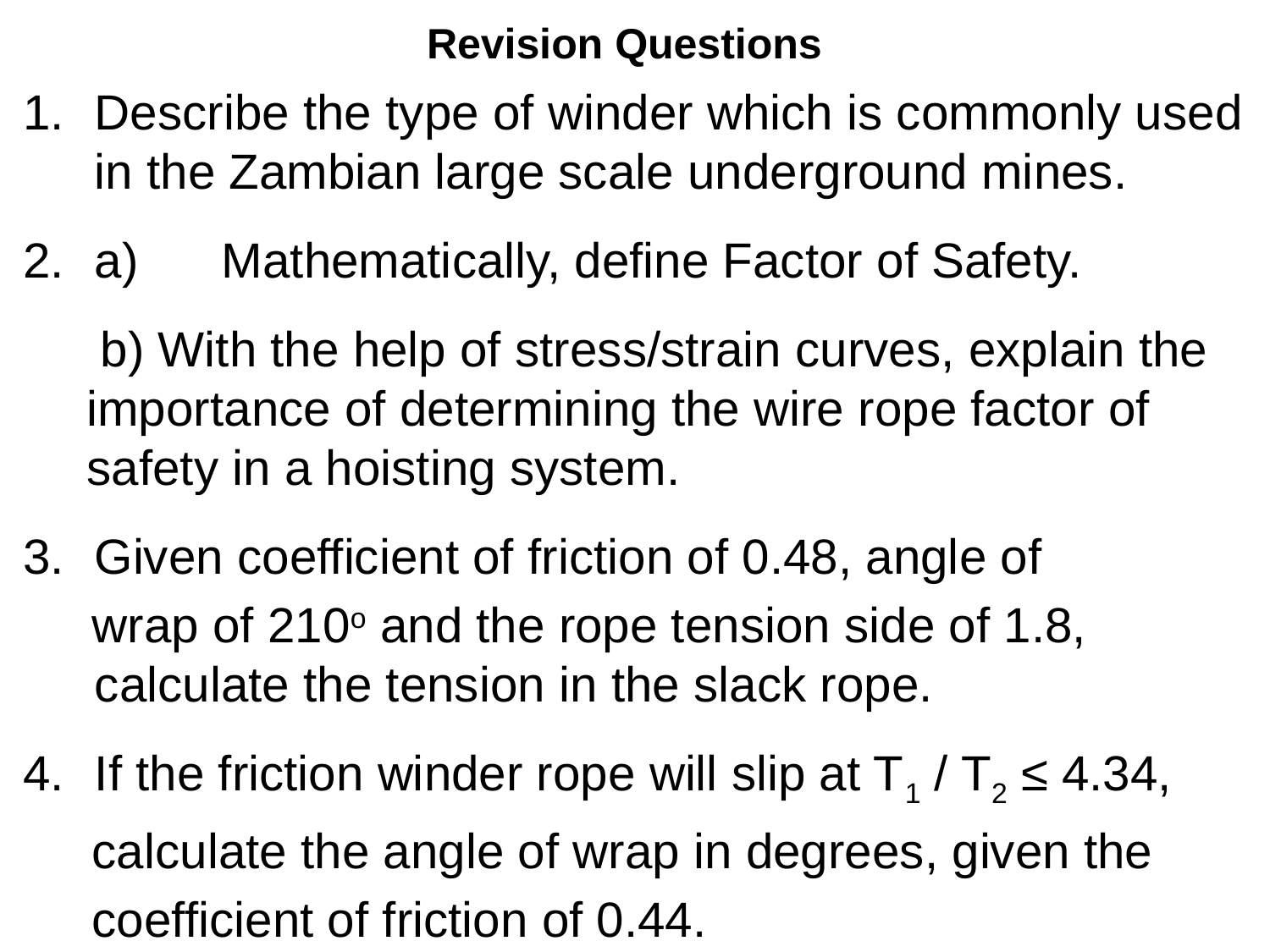

# Revision Questions
Describe the type of winder which is commonly used in the Zambian large scale underground mines.

a)	Mathematically, define Factor of Safety.

 b) With the help of stress/strain curves, explain the importance of determining the wire rope factor of safety in a hoisting system.

Given coefficient of friction of 0.48, angle of
     wrap of 210o and the rope tension side of 1.8, calculate the tension in the slack rope.

If the friction winder rope will slip at T1 / T2 ≤ 4.34,
     calculate the angle of wrap in degrees, given the
     coefficient of friction of 0.44.